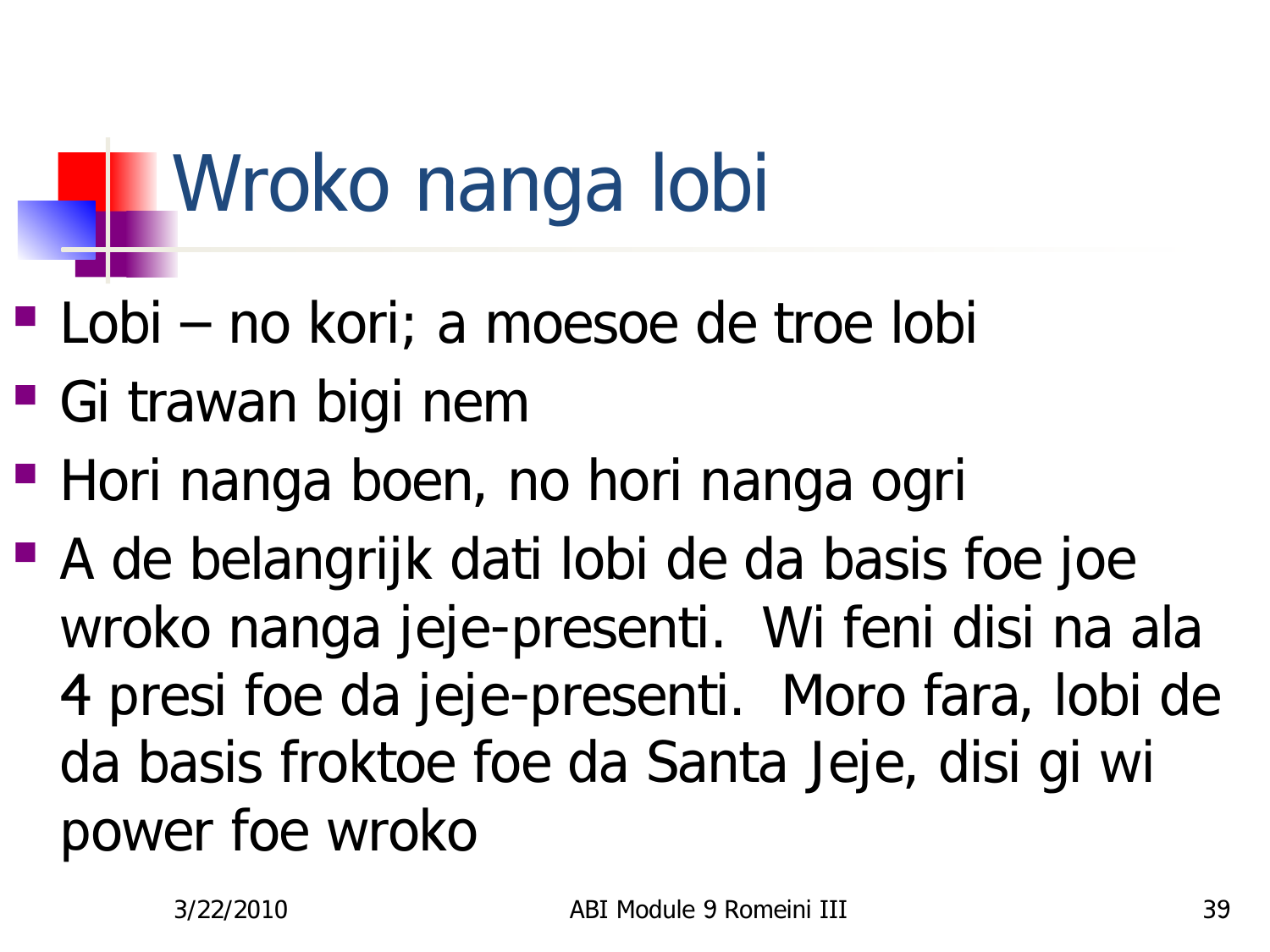

# Wroko nanga lobi
Lobi – no kori; a moesoe de troe lobi
Gi trawan bigi nem
Hori nanga boen, no hori nanga ogri
A de belangrijk dati lobi de da basis foe joe  wroko nanga jeje-presenti.  Wi feni disi na ala 4 presi foe da jeje-presenti.  Moro fara, lobi de da basis froktoe foe da Santa Jeje, disi gi wi power foe wroko

3/22/2010
ABI Module 9 Romeini III
39